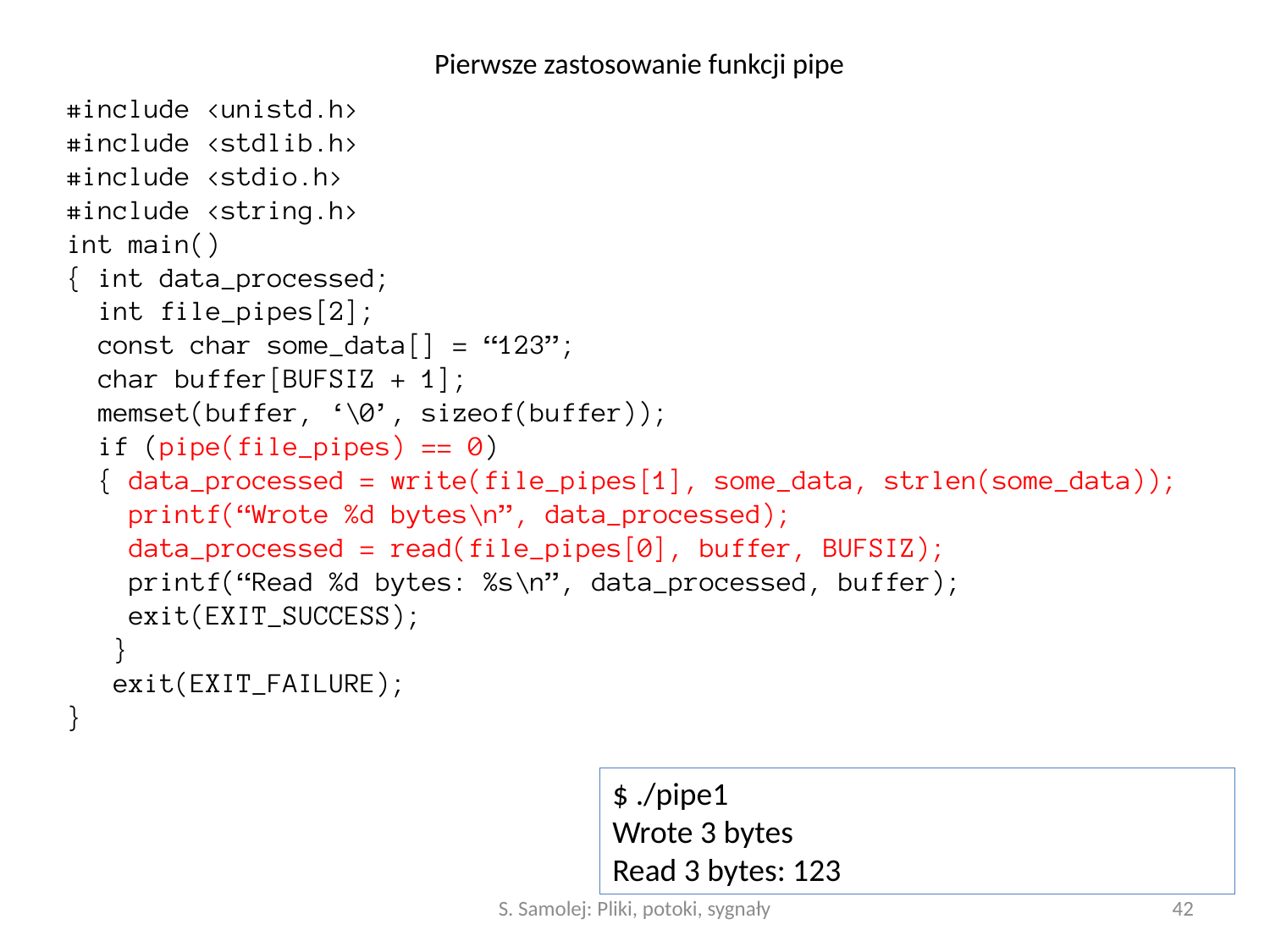

# Pierwsze zastosowanie funkcji pipe
#include <unistd.h>
#include <stdlib.h>
#include <stdio.h>
#include <string.h>
int main()
{ int data_processed;
  int file_pipes[2];
  const char some_data[] = “123”;
  char buffer[BUFSIZ + 1];
  memset(buffer, ‘\0’, sizeof(buffer));
  if (pipe(file_pipes) == 0)
  { data_processed = write(file_pipes[1], some_data, strlen(some_data));
    printf(“Wrote %d bytes\n”, data_processed);
    data_processed = read(file_pipes[0], buffer, BUFSIZ);
    printf(“Read %d bytes: %s\n”, data_processed, buffer);
    exit(EXIT_SUCCESS);
   }
   exit(EXIT_FAILURE);
}
$ ./pipe1
Wrote 3 bytes
Read 3 bytes: 123
S. Samolej: Pliki, potoki, sygnały
42